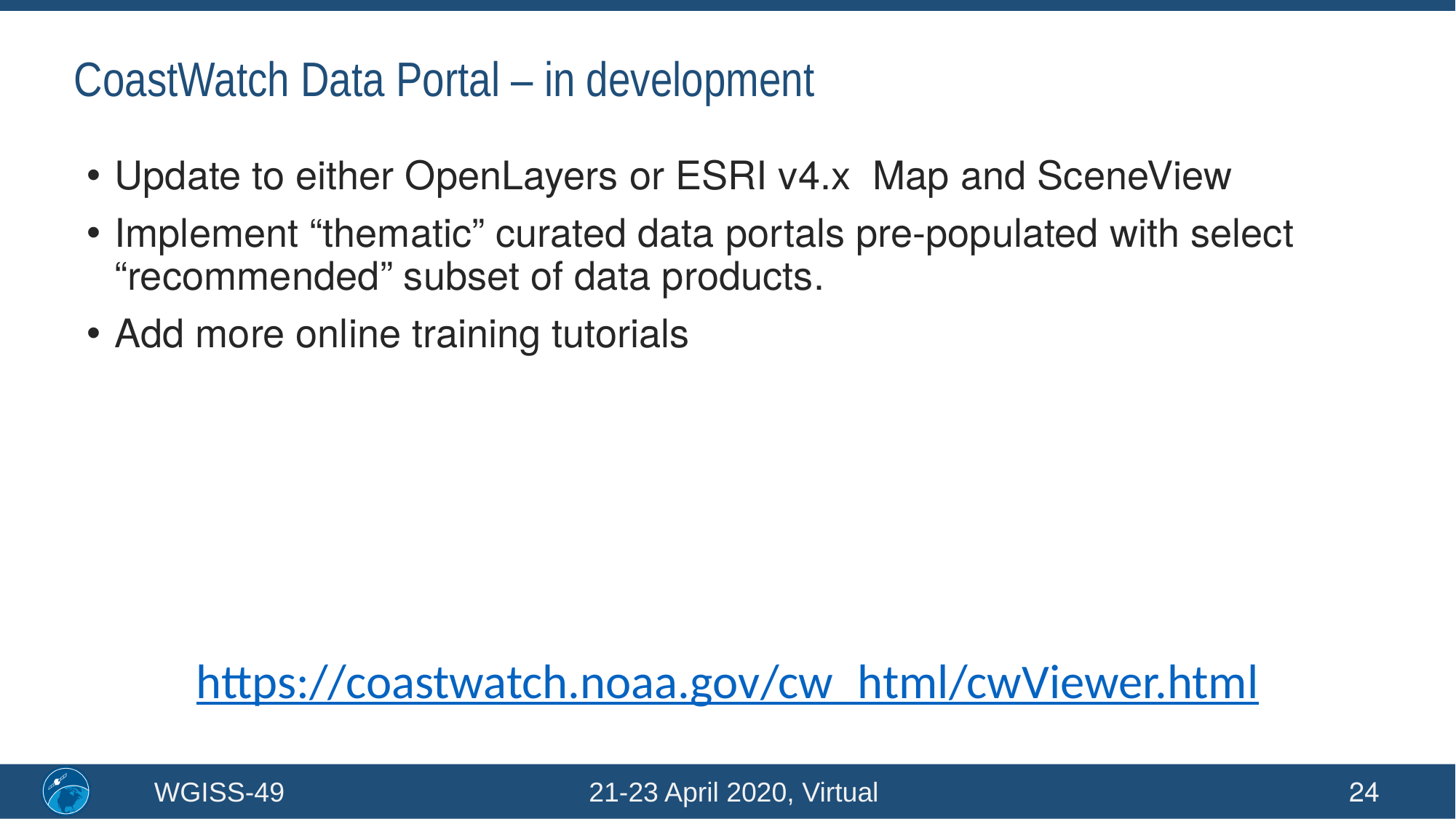

# CoastWatch Data Portal – in development
Update to either OpenLayers or ESRI v4.x  Map and SceneView
Implement “thematic” curated data portals pre-populated with select “recommended” subset of data products.
Add more online training tutorials

https://coastwatch.noaa.gov/cw_html/cwViewer.html
WGISS-49                                        21-23 April 2020, Virtual
24